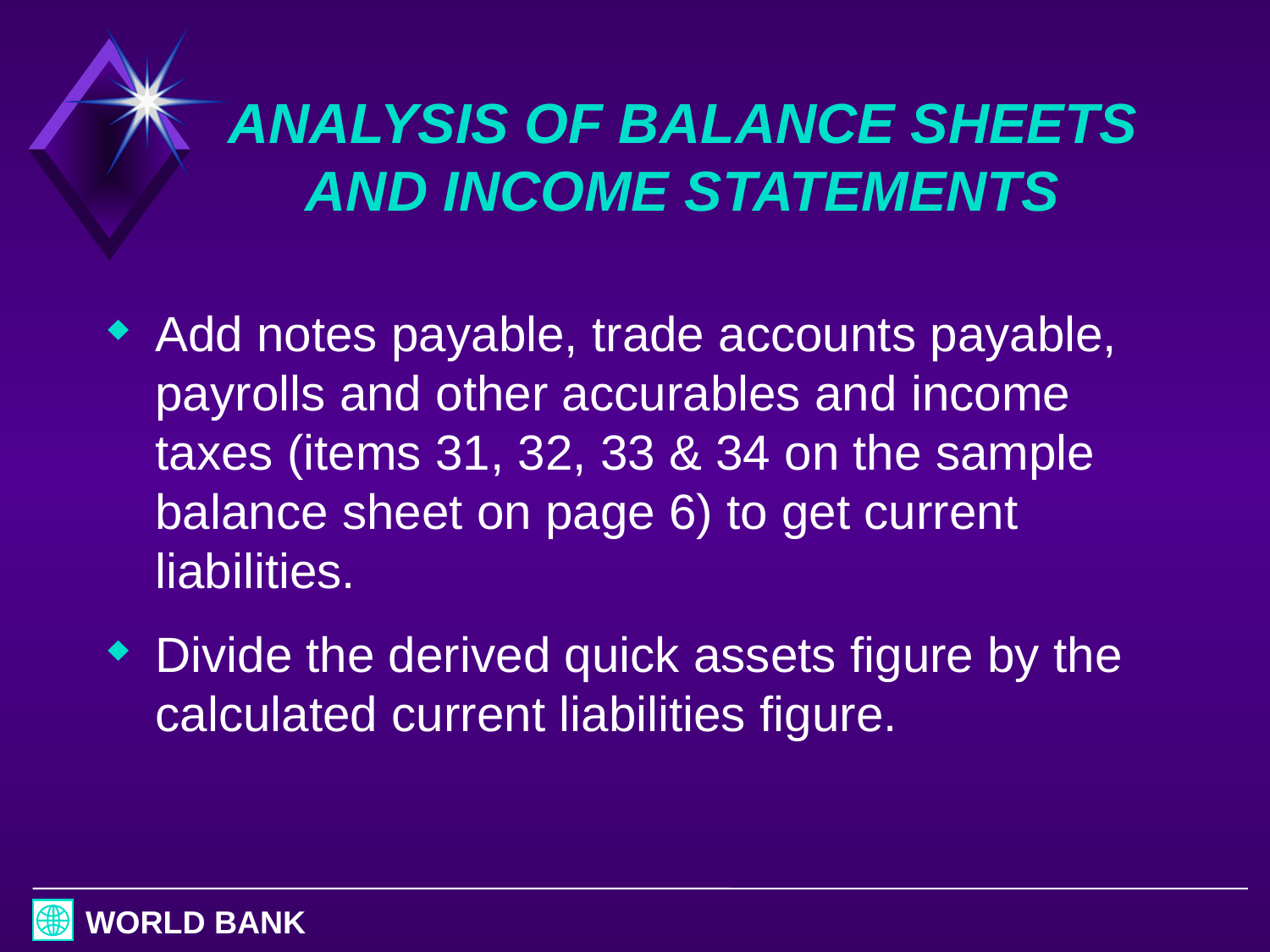

# ANALYSIS OF BALANCE SHEETS AND INCOME STATEMENTS
Add notes payable, trade accounts payable, payrolls and other accurables and income taxes (items 31, 32, 33 & 34 on the sample balance sheet on page 6) to get current liabilities.
Divide the derived quick assets figure by the calculated current liabilities figure.